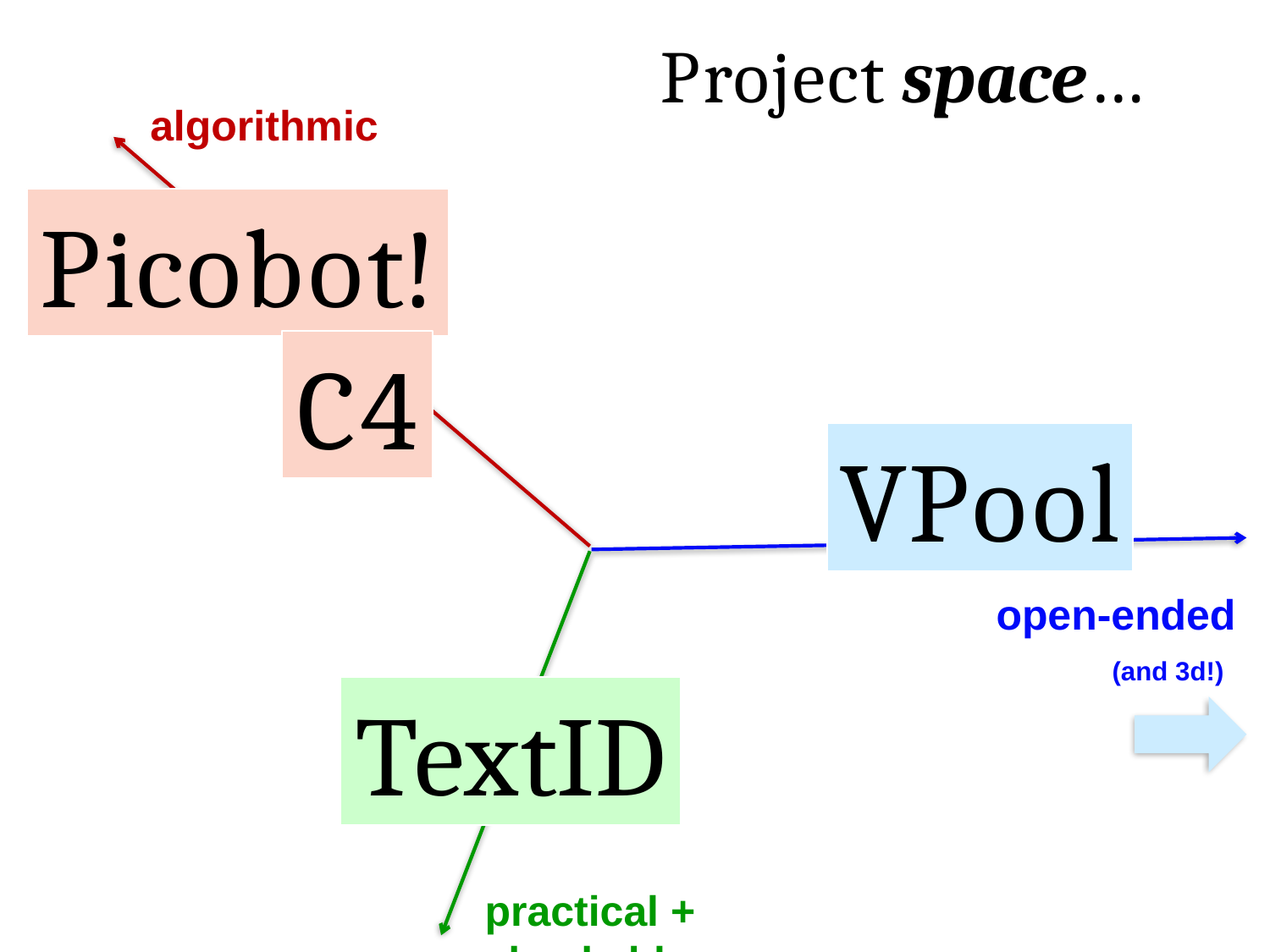

Project space…
algorithmic
Picobot!
C4
VPool
open-ended (and 3d!)
TextID

practical + checkable